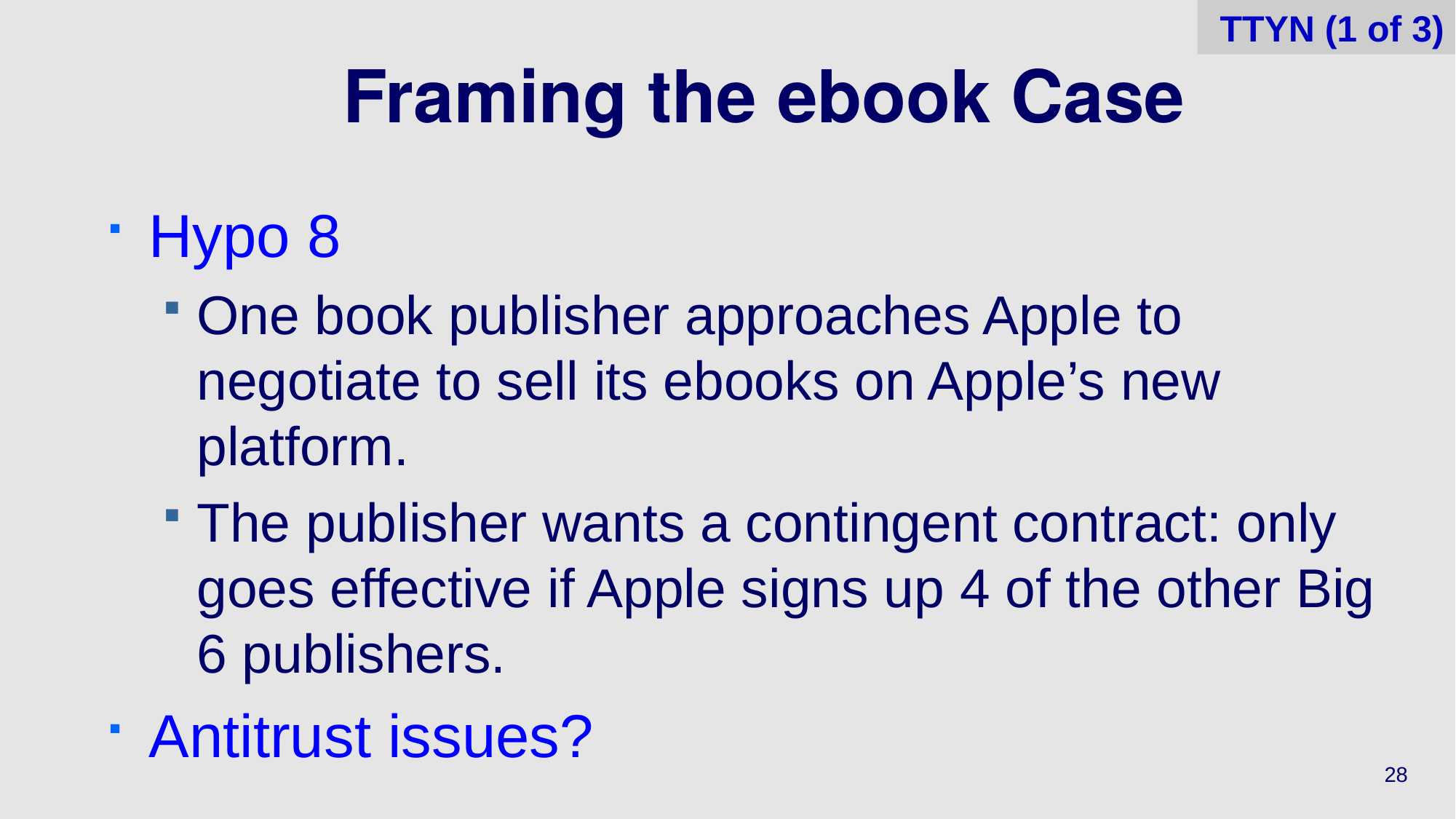

TTYN (1 of 3)
# Framing the ebook Case
Hypo 8
One book publisher approaches Apple to negotiate to sell its ebooks on Apple’s new platform.
The publisher wants a contingent contract: only goes effective if Apple signs up 4 of the other Big 6 publishers.
Antitrust issues?
28